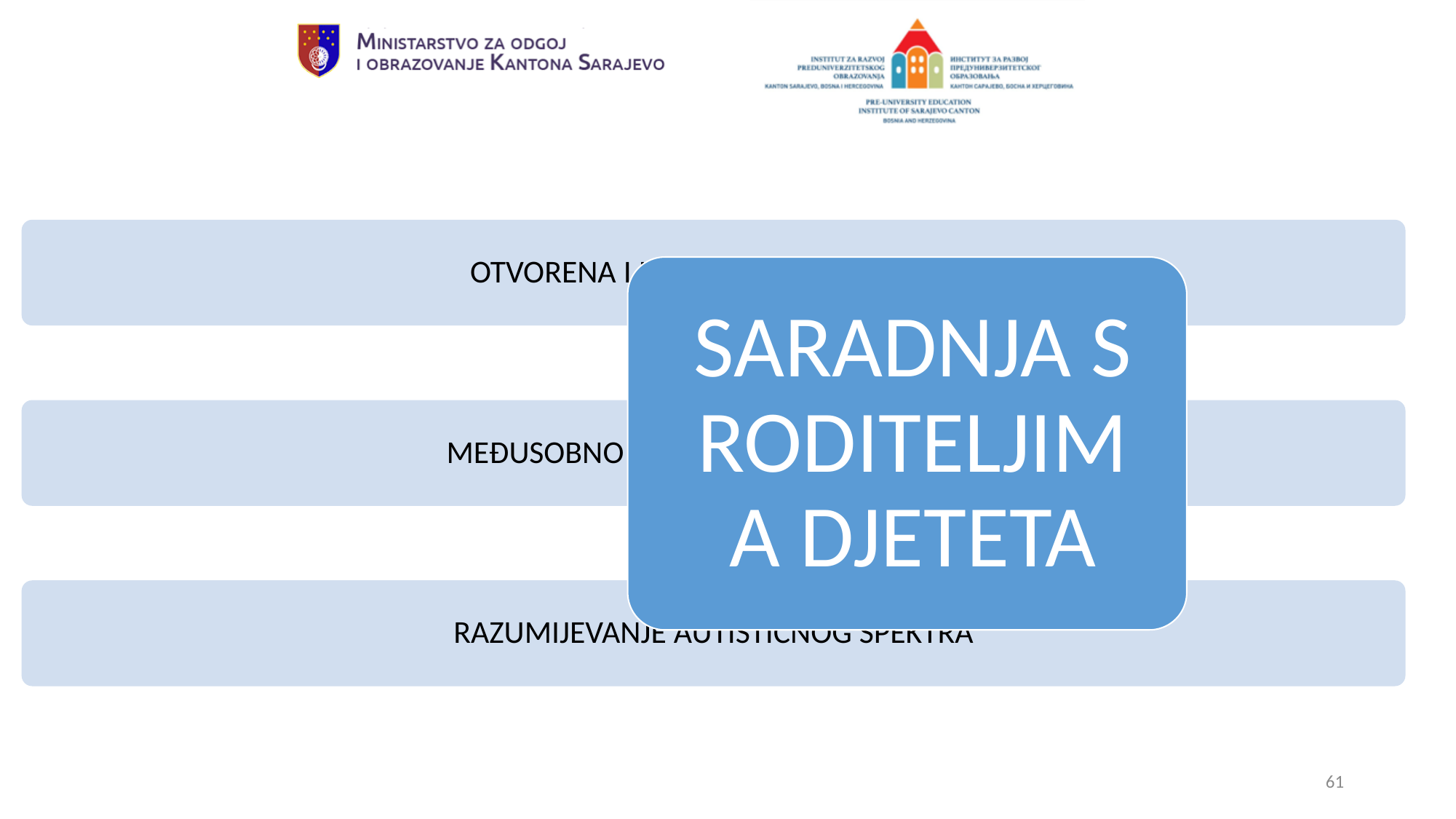

RAZUMIJEVANJE AUTISTIČNOG SPEKTRA
MEĐUSOBNO POŠTOVANJE I POVJERENJE
OTVORENA I ISKRENA KOMUNIKACIJA
SARADNJA S RODITELJIMA DJETETA

61